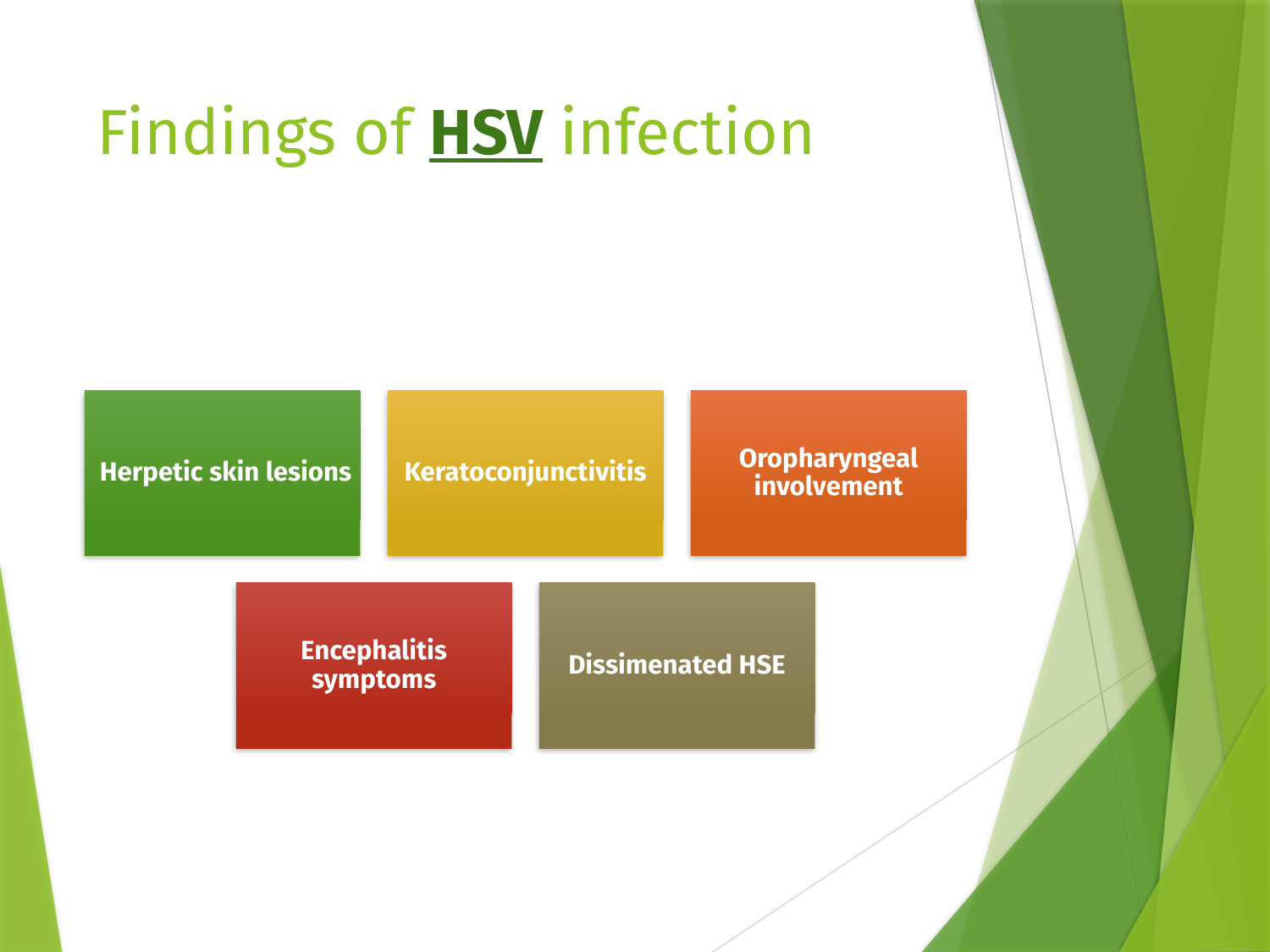

# Findings of HSV infection
Herpetic skin lesions
Keratoconjunctivitis
Oropharyngeal involvement
Encephalitis symptoms
Dissimenated HSE